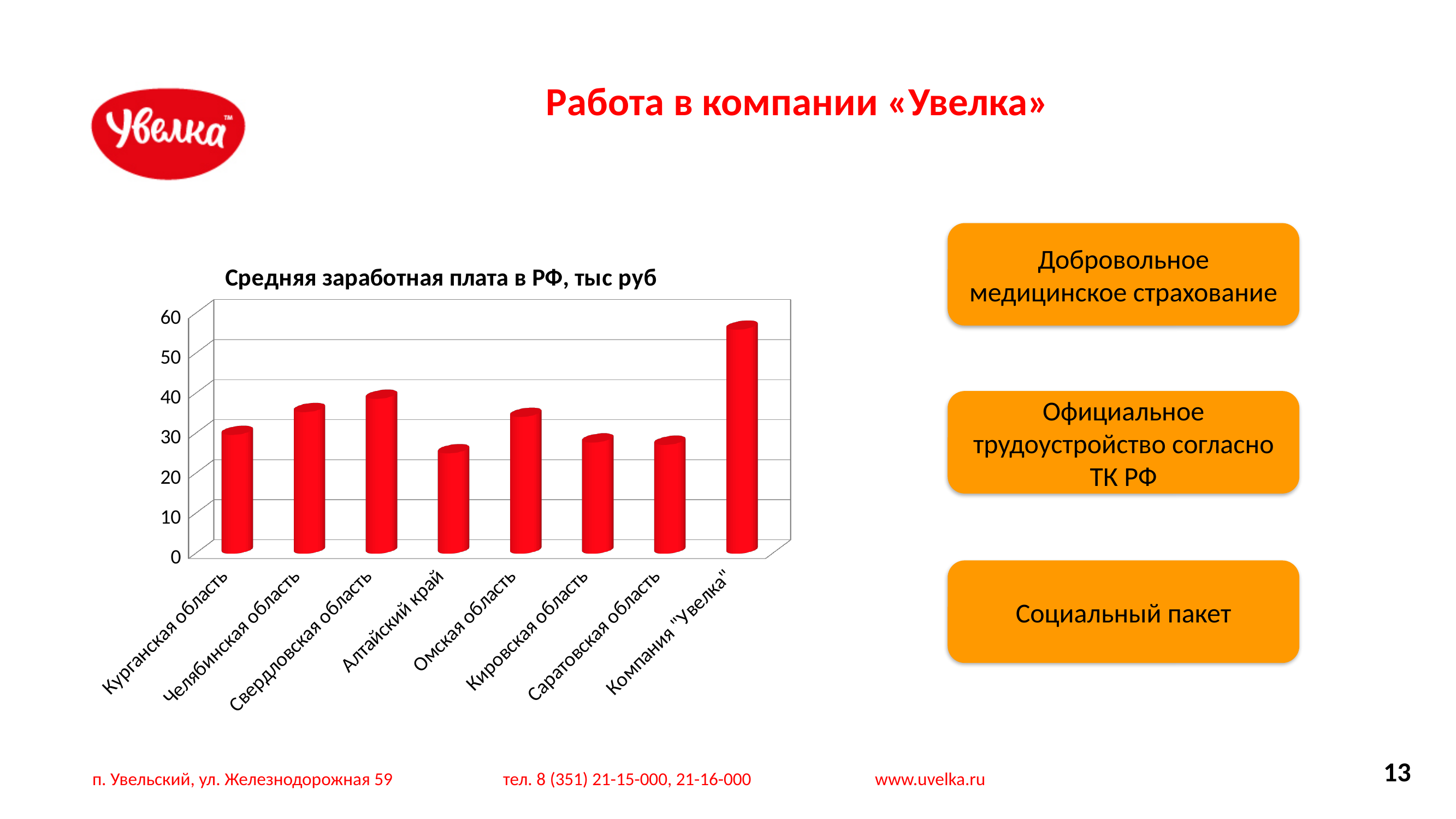

# Работа в компании «Увелка»
Добровольное медицинское страхование

[unsupported chart]

Официальное трудоустройство согласно ТК РФ
Социальный пакет
13
п. Увельский, ул. Железнодорожная 59                           тел. 8 (351) 21-15-000, 21-16-000                              www.uvelka.ru
2 November 2018